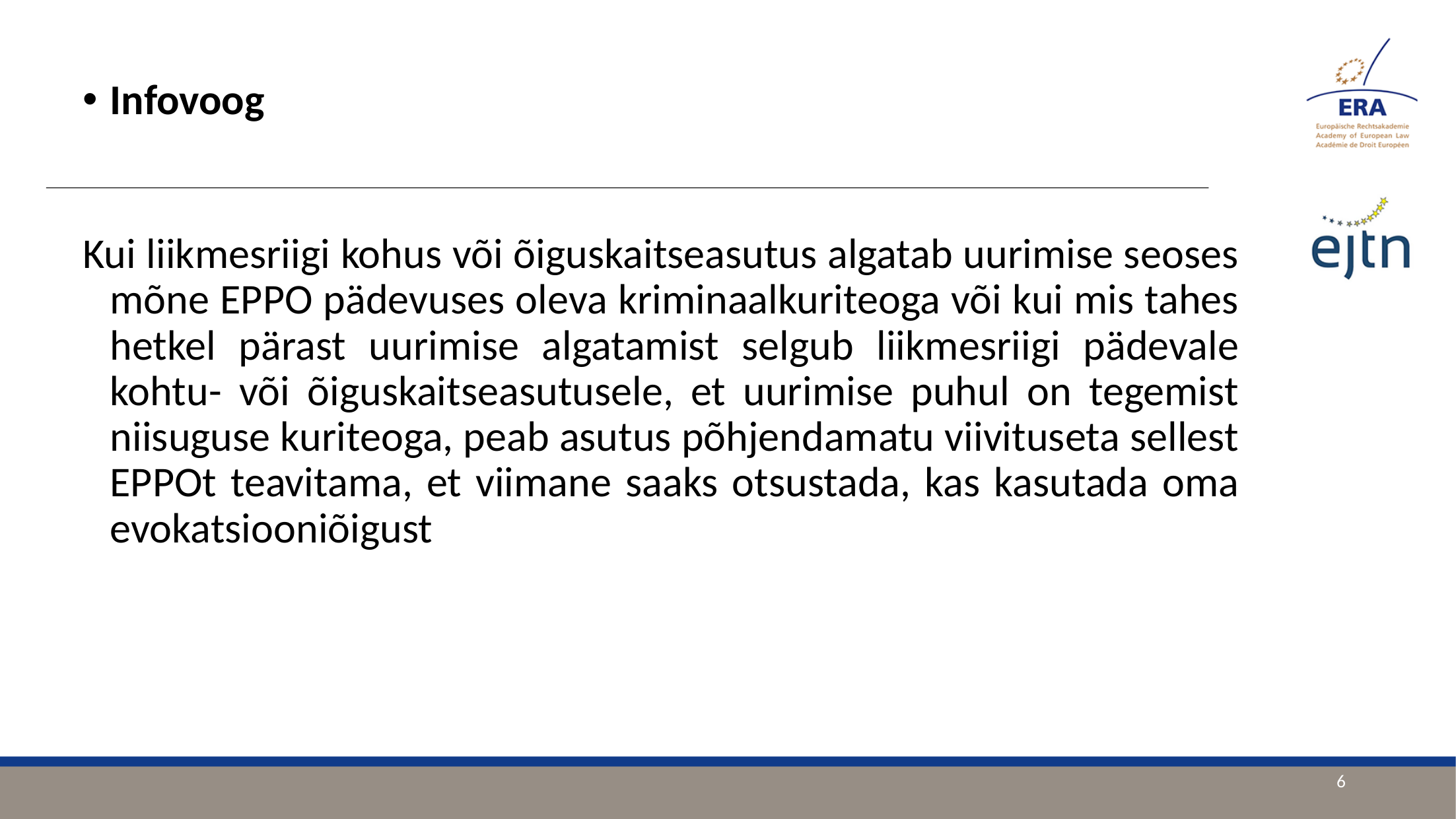

Infovoog
Kui liikmesriigi kohus või õiguskaitseasutus algatab uurimise seoses mõne EPPO pädevuses oleva kriminaalkuriteoga või kui mis tahes hetkel pärast uurimise algatamist selgub liikmesriigi pädevale kohtu- või õiguskaitseasutusele, et uurimise puhul on tegemist niisuguse kuriteoga, peab asutus põhjendamatu viivituseta sellest EPPOt teavitama, et viimane saaks otsustada, kas kasutada oma evokatsiooniõigust
6